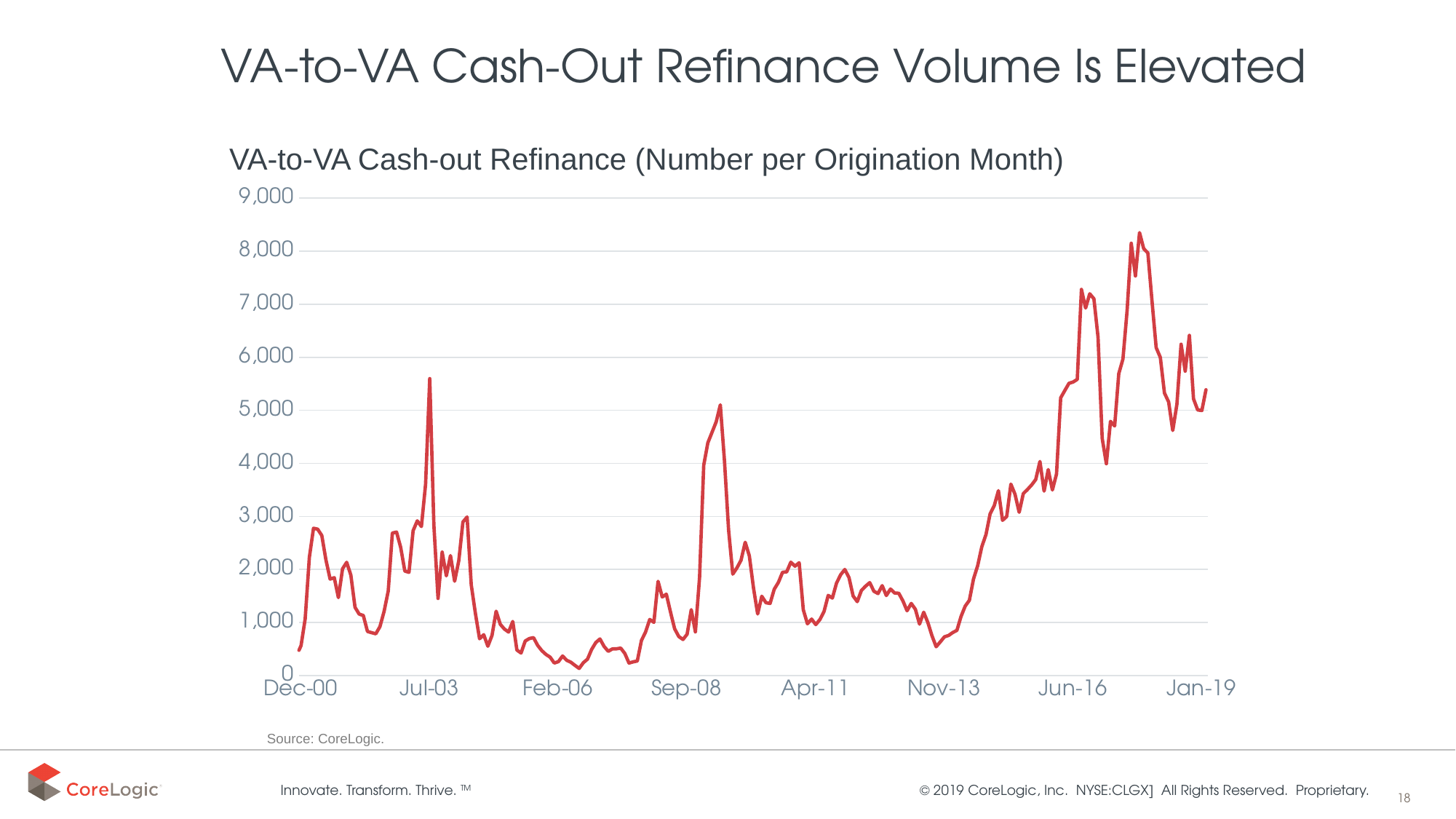

# VA-to-VA Cash-Out Refinance Volume Is Elevated

### Chart

| Category | VA-to-VA Cash-out Refinance |
|---|---|
| 36526 | 12.0 |
| 36557 | 15.0 |
| 36586 | 11.0 |
| 36617 | 11.0 |
| 36647 | 13.0 |
| 36678 | 10.0 |
| 36708 | 27.0 |
| 36739 | 60.0 |
| 36770 | 96.0 |
| 36800 | 235.0 |
| 36831 | 392.0 |
| 36861 | 565.0 |
| 36892 | 1069.0 |
| 36923 | 2226.0 |
| 36951 | 2777.0 |
| 36982 | 2760.0 |
| 37012 | 2640.0 |
| 37043 | 2180.0 |
| 37073 | 1819.0 |
| 37104 | 1845.0 |
| 37135 | 1470.0 |
| 37165 | 2014.0 |
| 37196 | 2134.0 |
| 37226 | 1894.0 |
| 37257 | 1287.0 |
| 37288 | 1160.0 |
| 37316 | 1133.0 |
| 37347 | 832.0 |
| 37377 | 809.0 |
| 37408 | 788.0 |
| 37438 | 921.0 |
| 37469 | 1208.0 |
| 37500 | 1594.0 |
| 37530 | 2686.0 |
| 37561 | 2705.0 |
| 37591 | 2419.0 |
| 37622 | 1970.0 |
| 37653 | 1946.0 |
| 37681 | 2731.0 |
| 37712 | 2916.0 |
| 37742 | 2809.0 |
| 37773 | 3605.0 |
| 37803 | 5598.0 |
| 37834 | 2838.0 |
| 37865 | 1455.0 |
| 37895 | 2327.0 |
| 37926 | 1880.0 |
| 37956 | 2261.0 |
| 37987 | 1779.0 |
| 38018 | 2165.0 |
| 38047 | 2894.0 |
| 38078 | 2989.0 |
| 38108 | 1709.0 |
| 38139 | 1174.0 |
| 38169 | 695.0 |
| 38200 | 771.0 |
| 38231 | 554.0 |
| 38261 | 757.0 |
| 38292 | 1213.0 |
| 38322 | 966.0 |
| 38353 | 876.0 |
| 38384 | 820.0 |
| 38412 | 1020.0 |
| 38443 | 482.0 |
| 38473 | 426.0 |
| 38504 | 652.0 |
| 38534 | 699.0 |
| 38565 | 715.0 |
| 38596 | 570.0 |
| 38626 | 470.0 |
| 38657 | 398.0 |
| 38687 | 348.0 |
| 38718 | 237.0 |
| 38749 | 263.0 |
| 38777 | 369.0 |
| 38808 | 288.0 |
| 38838 | 252.0 |
| 38869 | 192.0 |
| 38899 | 135.0 |
| 38930 | 243.0 |
| 38961 | 310.0 |
| 38991 | 492.0 |
| 39022 | 623.0 |
| 39052 | 691.0 |
| 39083 | 550.0 |
| 39114 | 457.0 |
| 39142 | 503.0 |
| 39173 | 505.0 |
| 39203 | 518.0 |
| 39234 | 417.0 |
| 39264 | 236.0 |
| 39295 | 259.0 |
| 39326 | 275.0 |
| 39356 | 663.0 |
| 39387 | 822.0 |
| 39417 | 1058.0 |
| 39448 | 1004.0 |
| 39479 | 1776.0 |
| 39508 | 1481.0 |
| 39539 | 1534.0 |
| 39569 | 1196.0 |
| 39600 | 882.0 |
| 39630 | 736.0 |
| 39661 | 681.0 |
| 39692 | 779.0 |
| 39722 | 1242.0 |
| 39753 | 824.0 |
| 39783 | 1851.0 |
| 39814 | 3965.0 |
| 39845 | 4387.0 |
| 39873 | 4584.0 |
| 39904 | 4783.0 |
| 39934 | 5103.0 |
| 39965 | 4043.0 |
| 39995 | 2740.0 |
| 40026 | 1912.0 |
| 40057 | 2029.0 |
| 40087 | 2174.0 |
| 40118 | 2513.0 |
| 40148 | 2258.0 |
| 40179 | 1653.0 |
| 40210 | 1161.0 |
| 40238 | 1495.0 |
| 40269 | 1374.0 |
| 40299 | 1360.0 |
| 40330 | 1628.0 |
| 40360 | 1757.0 |
| 40391 | 1946.0 |
| 40422 | 1955.0 |
| 40452 | 2137.0 |
| 40483 | 2062.0 |
| 40513 | 2126.0 |
| 40544 | 1241.0 |
| 40575 | 976.0 |
| 40603 | 1065.0 |
| 40634 | 961.0 |
| 40664 | 1056.0 |
| 40695 | 1209.0 |
| 40725 | 1511.0 |
| 40756 | 1461.0 |
| 40787 | 1742.0 |
| 40817 | 1901.0 |
| 40848 | 2000.0 |
| 40878 | 1849.0 |
| 40909 | 1500.0 |
| 40940 | 1394.0 |
| 40969 | 1605.0 |
| 41000 | 1685.0 |
| 41030 | 1752.0 |
| 41061 | 1590.0 |
| 41091 | 1546.0 |
| 41122 | 1695.0 |
| 41153 | 1509.0 |
| 41183 | 1631.0 |
| 41214 | 1556.0 |
| 41244 | 1552.0 |
| 41275 | 1407.0 |
| 41306 | 1222.0 |
| 41334 | 1360.0 |
| 41365 | 1249.0 |
| 41395 | 970.0 |
| 41426 | 1194.0 |
| 41456 | 1000.0 |
| 41487 | 751.0 |
| 41518 | 544.0 |
| 41548 | 635.0 |
| 41579 | 731.0 |
| 41609 | 756.0 |
| 41640 | 811.0 |
| 41671 | 853.0 |
| 41699 | 1114.0 |
| 41730 | 1310.0 |
| 41760 | 1419.0 |
| 41791 | 1820.0 |
| 41821 | 2071.0 |
| 41852 | 2428.0 |
| 41883 | 2657.0 |
| 41913 | 3049.0 |
| 41944 | 3202.0 |
| 41974 | 3485.0 |
| 42005 | 2926.0 |
| 42036 | 2998.0 |
| 42064 | 3608.0 |
| 42095 | 3418.0 |
| 42125 | 3077.0 |
| 42156 | 3429.0 |
| 42186 | 3507.0 |
| 42217 | 3593.0 |
| 42248 | 3696.0 |
| 42278 | 4035.0 |
| 42309 | 3477.0 |
| 42339 | 3882.0 |
| 42370 | 3498.0 |
| 42401 | 3799.0 |
| 42430 | 5236.0 |
| 42461 | 5374.0 |
| 42491 | 5509.0 |
| 42522 | 5534.0 |
| 42552 | 5583.0 |
| 42583 | 7278.0 |
| 42614 | 6927.0 |
| 42644 | 7196.0 |
| 42675 | 7102.0 |
| 42705 | 6381.0 |
| 42736 | 4471.0 |
| 42767 | 3993.0 |
| 42795 | 4792.0 |
| 42826 | 4704.0 |
| 42856 | 5691.0 |
| 42887 | 5967.0 |
| 42917 | 6883.0 |
| 42948 | 8148.0 |
| 42979 | 7532.0 |
| 43009 | 8348.0 |
| 43040 | 8047.0 |
| 43070 | 7964.0 |
| 43101 | 7061.0 |
| 43132 | 6182.0 |
| 43160 | 5996.0 |
| 43191 | 5325.0 |
| 43221 | 5159.0 |
| 43252 | 4619.0 |
| 43282 | 5116.0 |
| 43313 | 6245.0 |
| 43344 | 5738.0 |
| 43374 | 6412.0 |
| 43405 | 5216.0 |
| 43435 | 5007.0 |
| 43466 | 4996.0 |
| 43497 | 5387.0 |
VA-to-VA Cash-out Refinance (Number per Origination Month)

Source: CoreLogic.
18